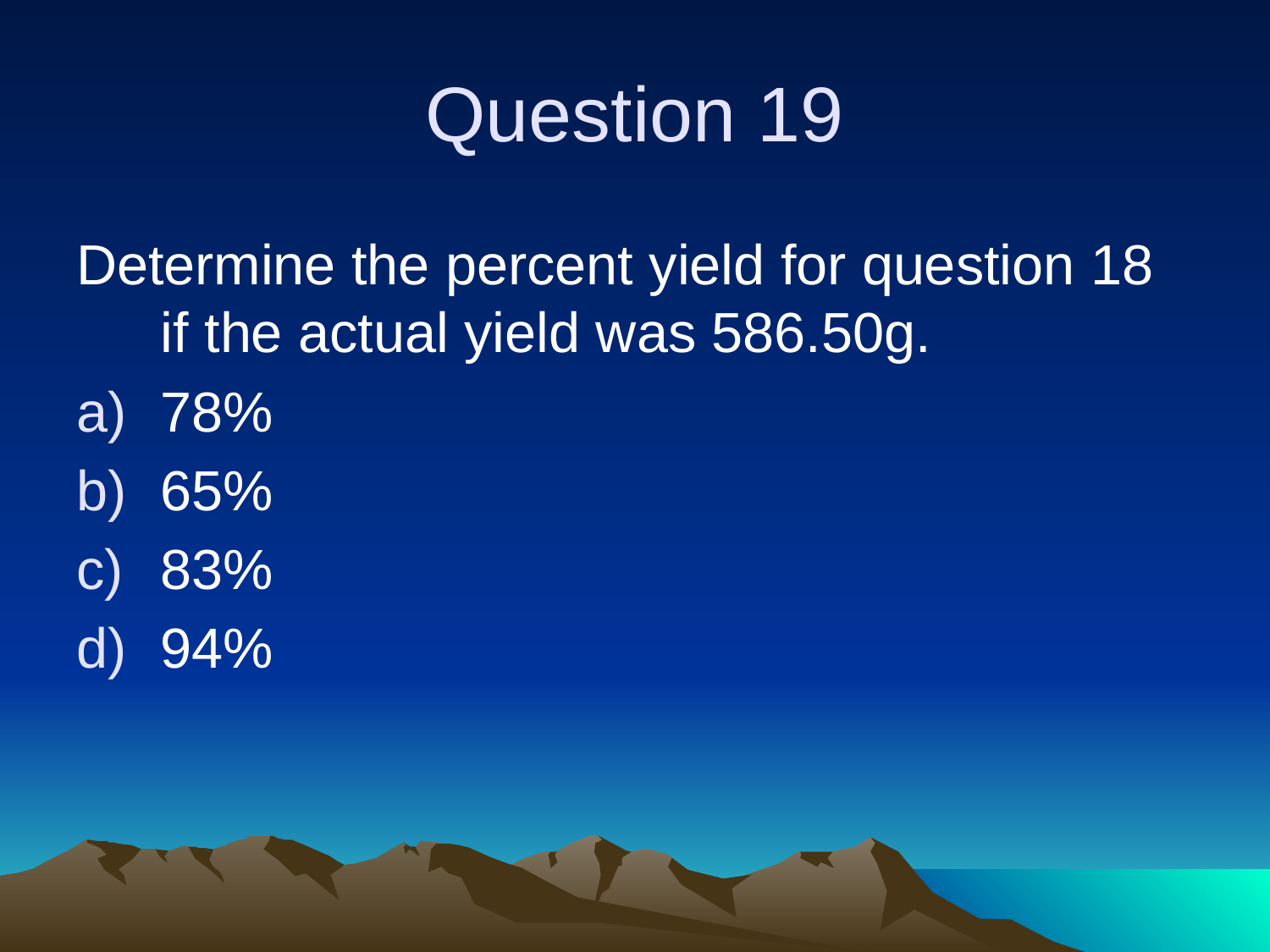

# Question 19
Determine the percent yield for question 18 if the actual yield was 586.50g.
78%
65%
83%
94%